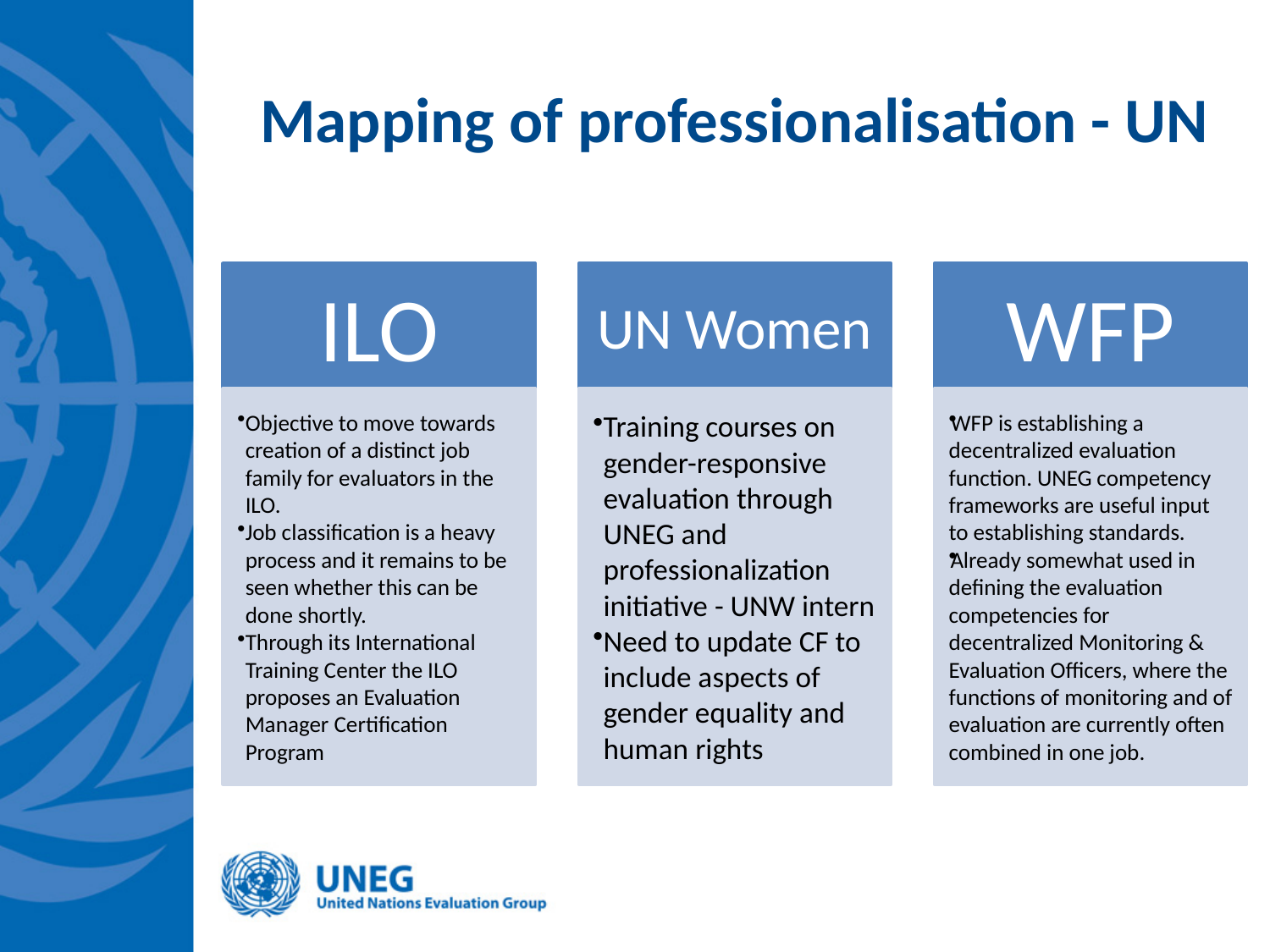

# Mapping of professionalisation - UN
ILO
Objective to move towards creation of a distinct job family for evaluators in the ILO.
UN Women
WFP
WFP is establishing a decentralized evaluation function. UNEG competency frameworks are useful input to establishing standards.
Job classification is a heavy process and it remains to be seen whether this can be done shortly.
Through its International Training Center the ILO proposes an Evaluation Manager Certification Program
Already somewhat used in defining the evaluation competencies for decentralized Monitoring & Evaluation Officers, where the functions of monitoring and of evaluation are currently often combined in one job.
Training courses on gender-responsive evaluation through UNEG and professionalization initiative - UNW intern
Need to update CF to include aspects of gender equality and human rights